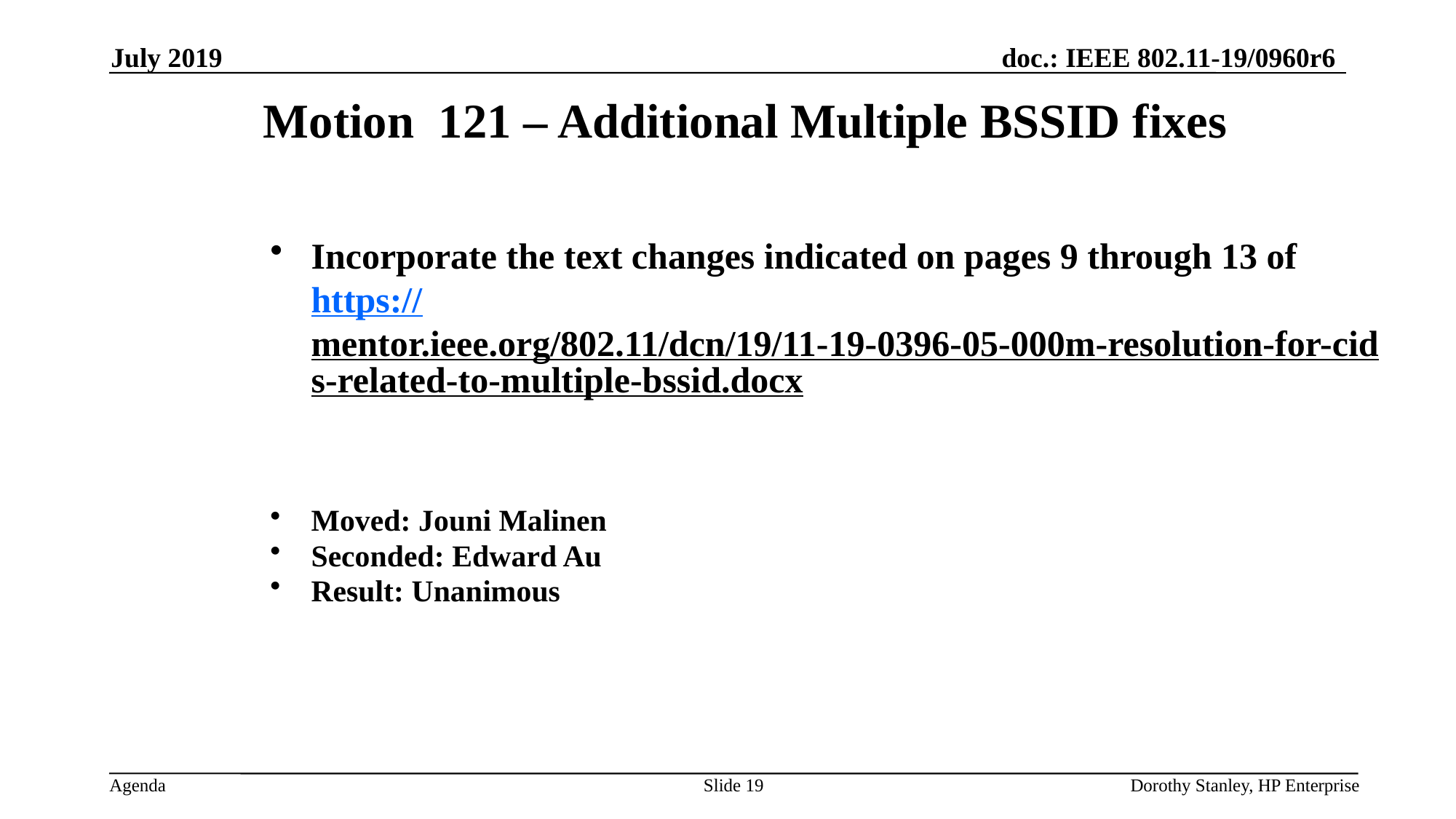

July 2019
Motion  121 – Additional Multiple BSSID fixes

Incorporate the text changes indicated on pages 9 through 13 of https://mentor.ieee.org/802.11/dcn/19/11-19-0396-05-000m-resolution-for-cids-related-to-multiple-bssid.docx

Moved: Jouni Malinen
Seconded: Edward Au
Result: Unanimous

Slide 19
Dorothy Stanley, HP Enterprise